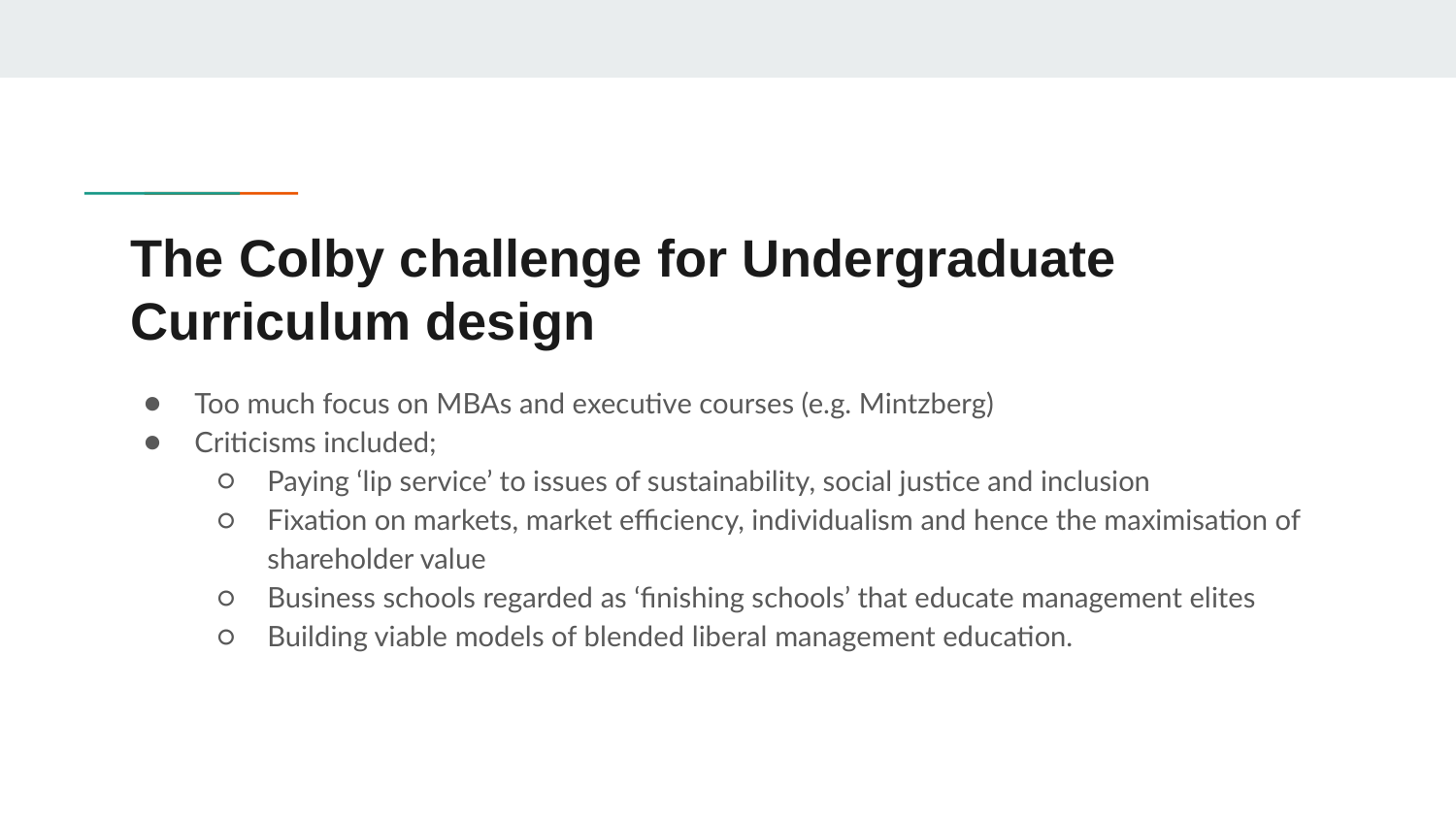

# The Colby challenge for Undergraduate Curriculum design
Too much focus on MBAs and executive courses (e.g. Mintzberg)
Criticisms included;
Paying ‘lip service’ to issues of sustainability, social justice and inclusion
Fixation on markets, market efficiency, individualism and hence the maximisation of shareholder value
Business schools regarded as ‘finishing schools’ that educate management elites
Building viable models of blended liberal management education.